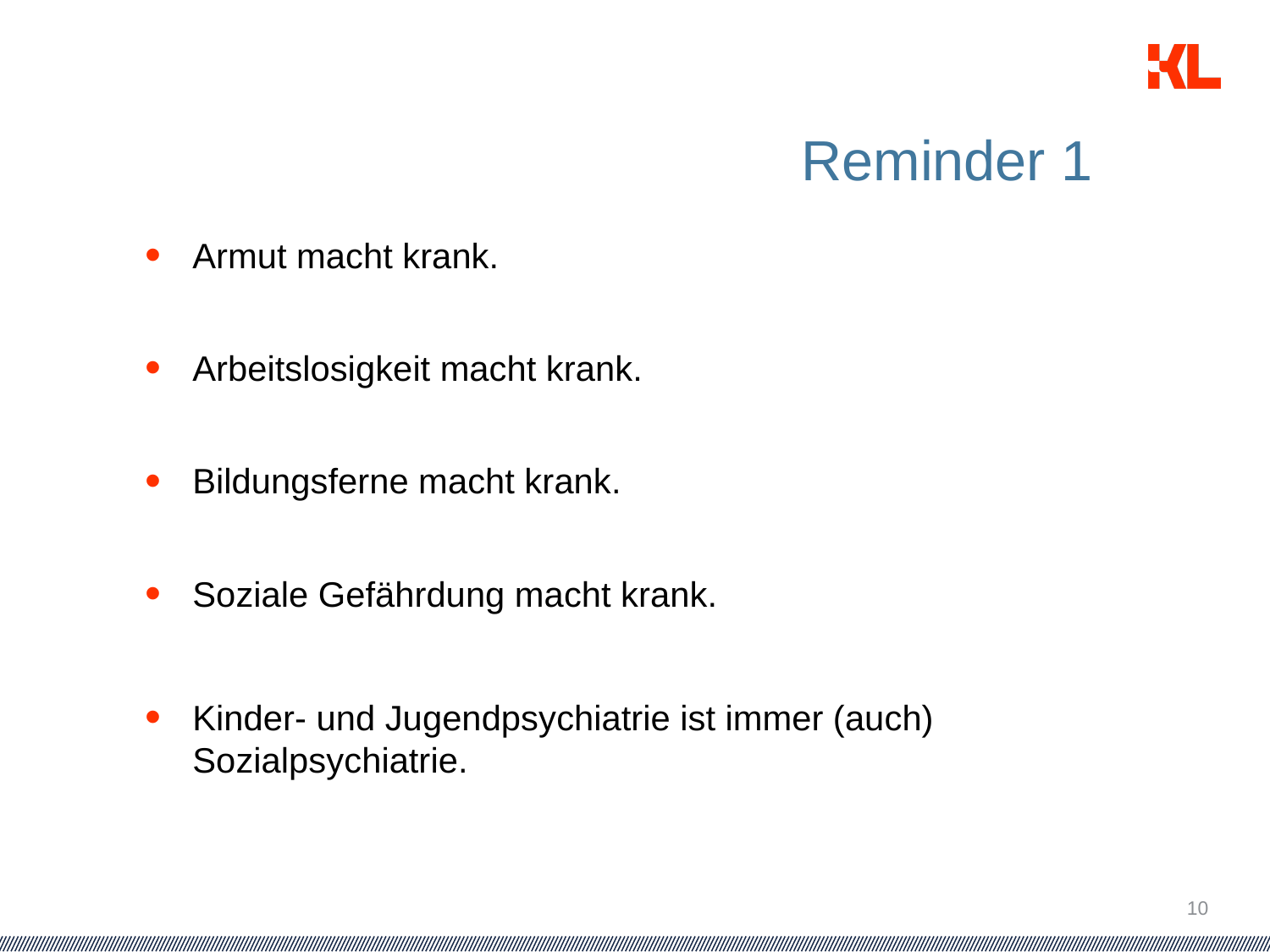

# Reminder 1
Armut macht krank.

Arbeitslosigkeit macht krank.

Bildungsferne macht krank.

Soziale Gefährdung macht krank.

Kinder- und Jugendpsychiatrie ist immer (auch) Sozialpsychiatrie.

10